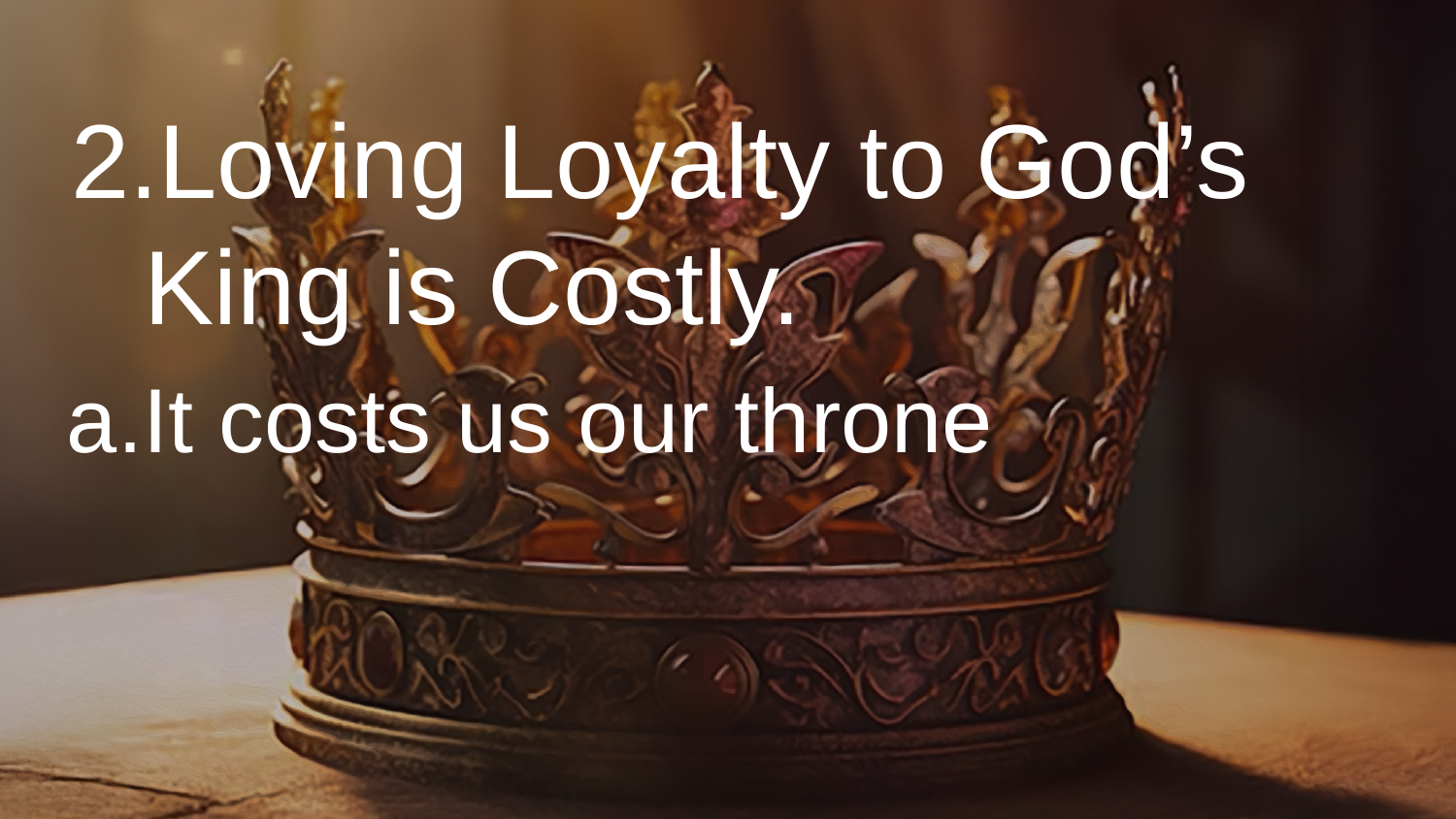

# Loving Loyalty to God’s King is Costly.
It costs us our throne